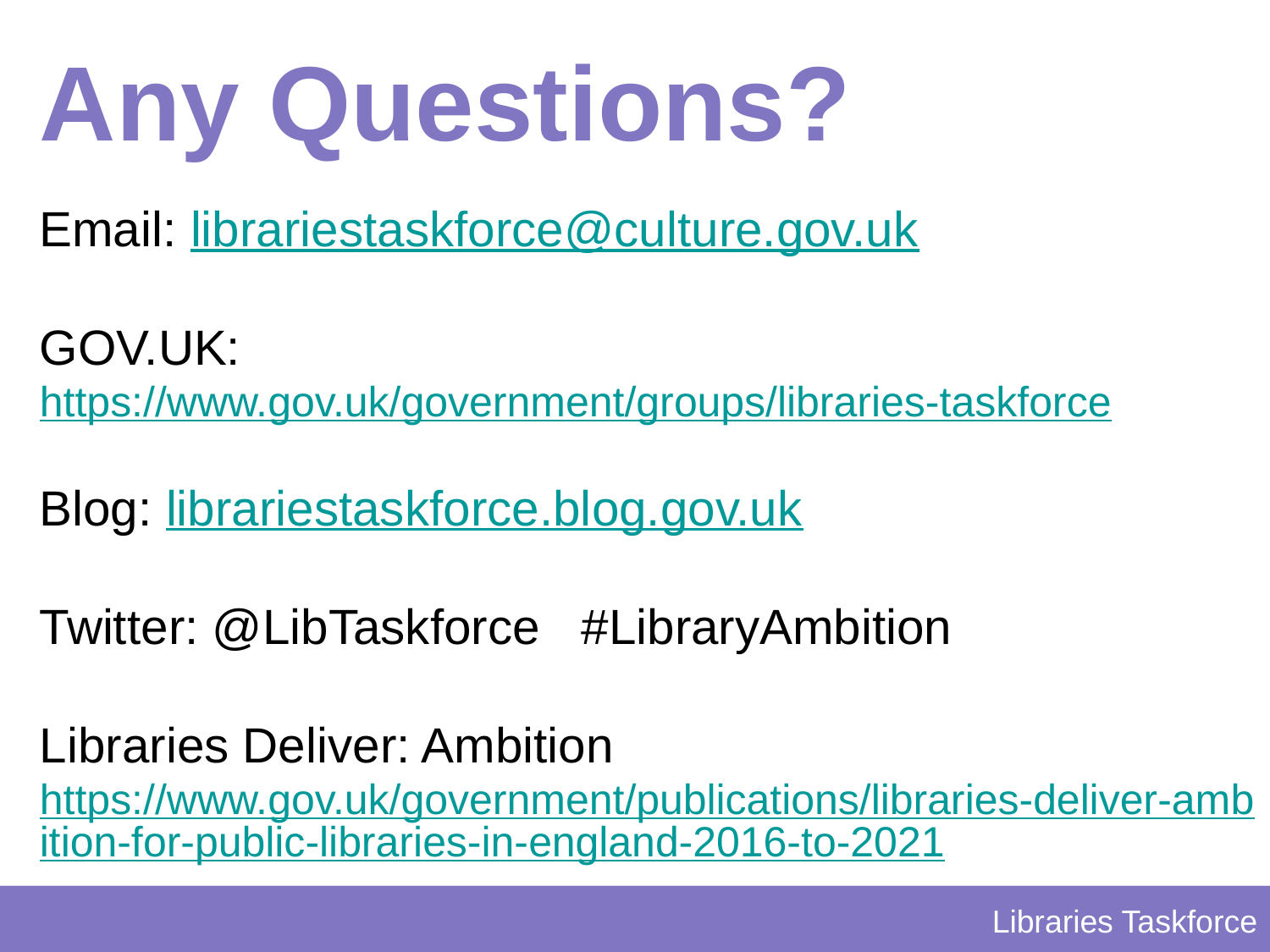

# Any Questions?
Email: librariestaskforce@culture.gov.uk

GOV.UK: https://www.gov.uk/government/groups/libraries-taskforce

Blog: librariestaskforce.blog.gov.uk

Twitter: @LibTaskforce   #LibraryAmbition
Libraries Deliver: Ambition
https://www.gov.uk/government/publications/libraries-deliver-ambition-for-public-libraries-in-england-2016-to-2021